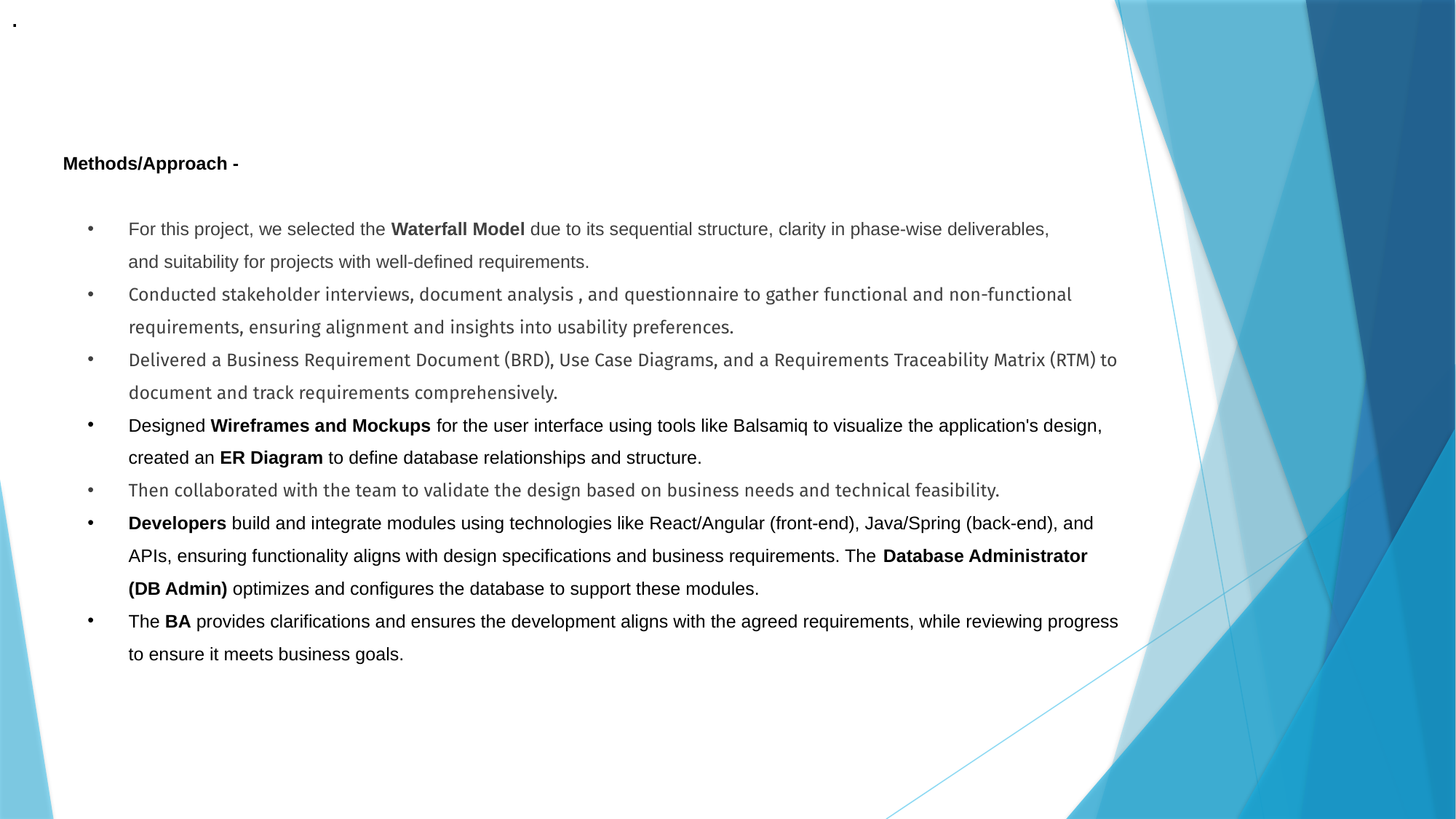

.

# Methods/Approach -
For this project, we selected the Waterfall Model due to its sequential structure, clarity in phase-wise deliverables,
        and suitability for projects with well-defined requirements.
Conducted stakeholder interviews, document analysis , and questionnaire to gather functional and non-functional requirements, ensuring alignment and insights into usability preferences.
Delivered a Business Requirement Document (BRD), Use Case Diagrams, and a Requirements Traceability Matrix (RTM) to document and track requirements comprehensively.
Designed Wireframes and Mockups for the user interface using tools like Balsamiq to visualize the application's design, created an ER Diagram to define database relationships and structure.
Then collaborated with the team to validate the design based on business needs and technical feasibility.
Developers build and integrate modules using technologies like React/Angular (front-end), Java/Spring (back-end), and APIs, ensuring functionality aligns with design specifications and business requirements. The Database Administrator (DB Admin) optimizes and configures the database to support these modules.
The BA provides clarifications and ensures the development aligns with the agreed requirements, while reviewing progress to ensure it meets business goals.